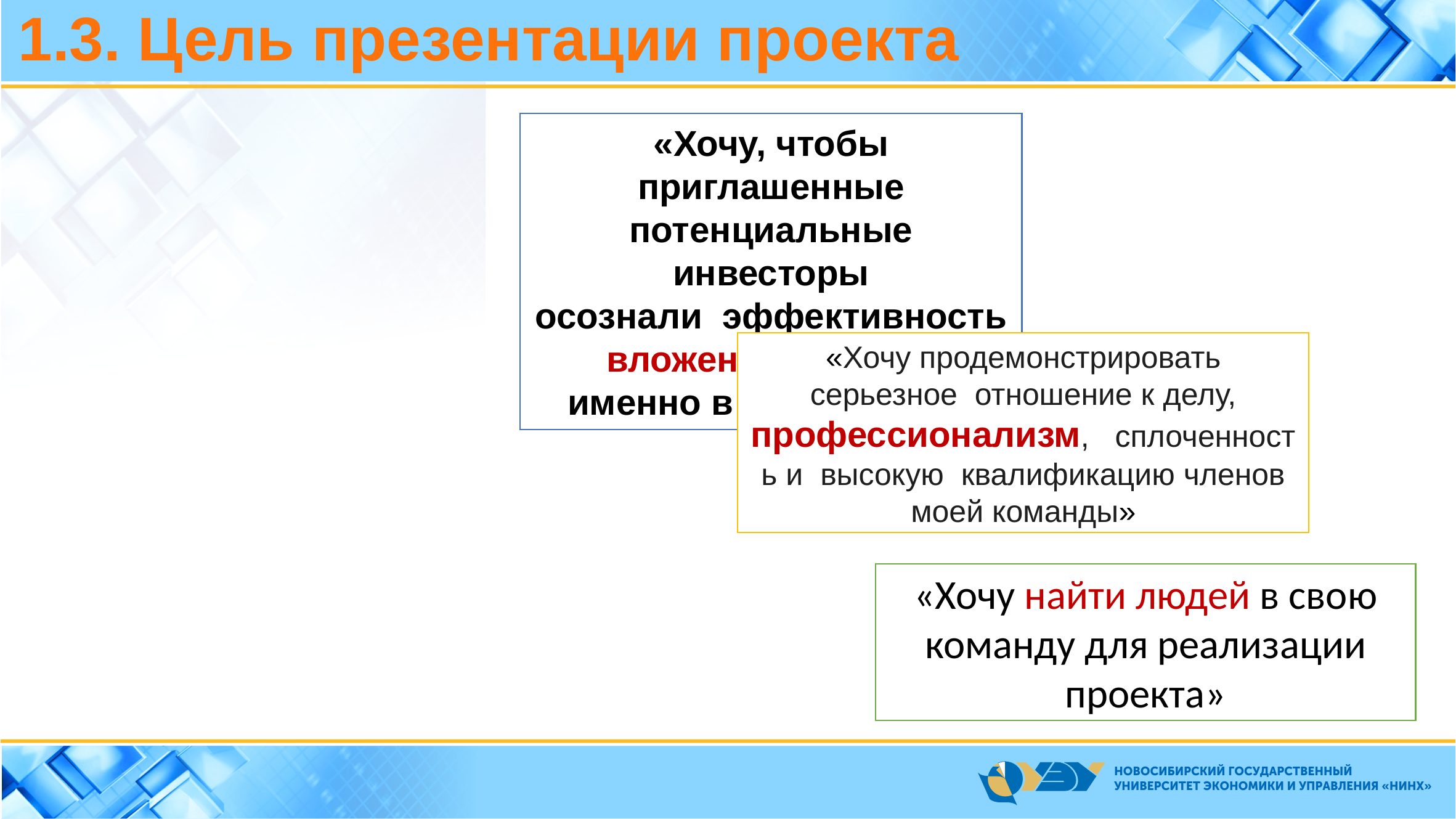

1.3. Цель презентации проекта
«Хочу, чтобы приглашенные потенциальные инвесторы осознали  эффективность вложения средств именно в  мой проект»

«Хочу продемонстрировать серьезное  отношение к делу, профессионализм,   сплоченность и  высокую  квалификацию членов моей команды»
«Хочу найти людей в свою команду для реализации проекта»